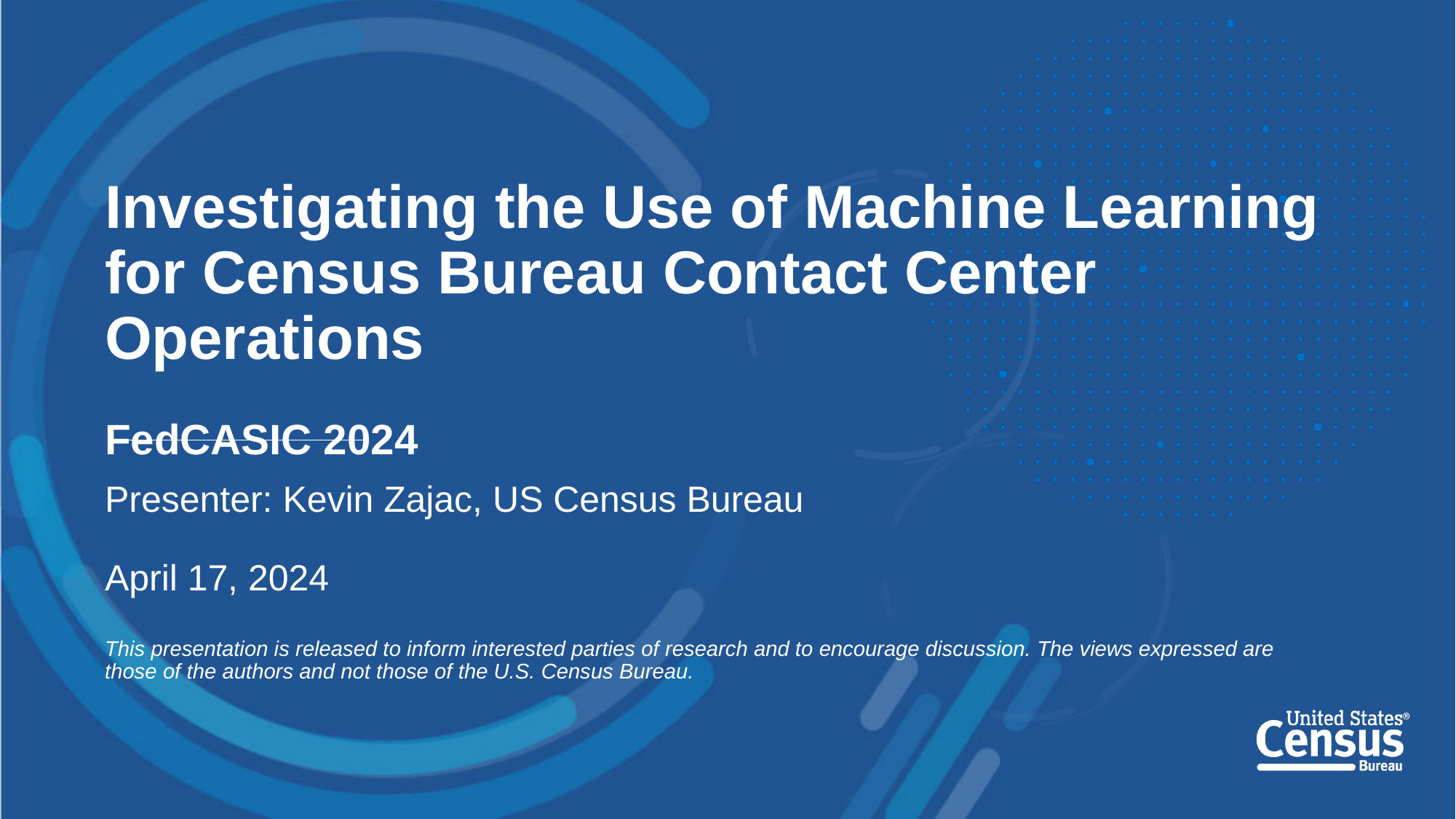

Investigating the Use of Machine Learning for Census Bureau Contact Center Operations

FedCASIC 2024
Presenter: Kevin Zajac, US Census Bureau

April 17, 2024

This presentation is released to inform interested parties of research and to encourage discussion. The views expressed are those of the authors and not those of the U.S. Census Bureau.